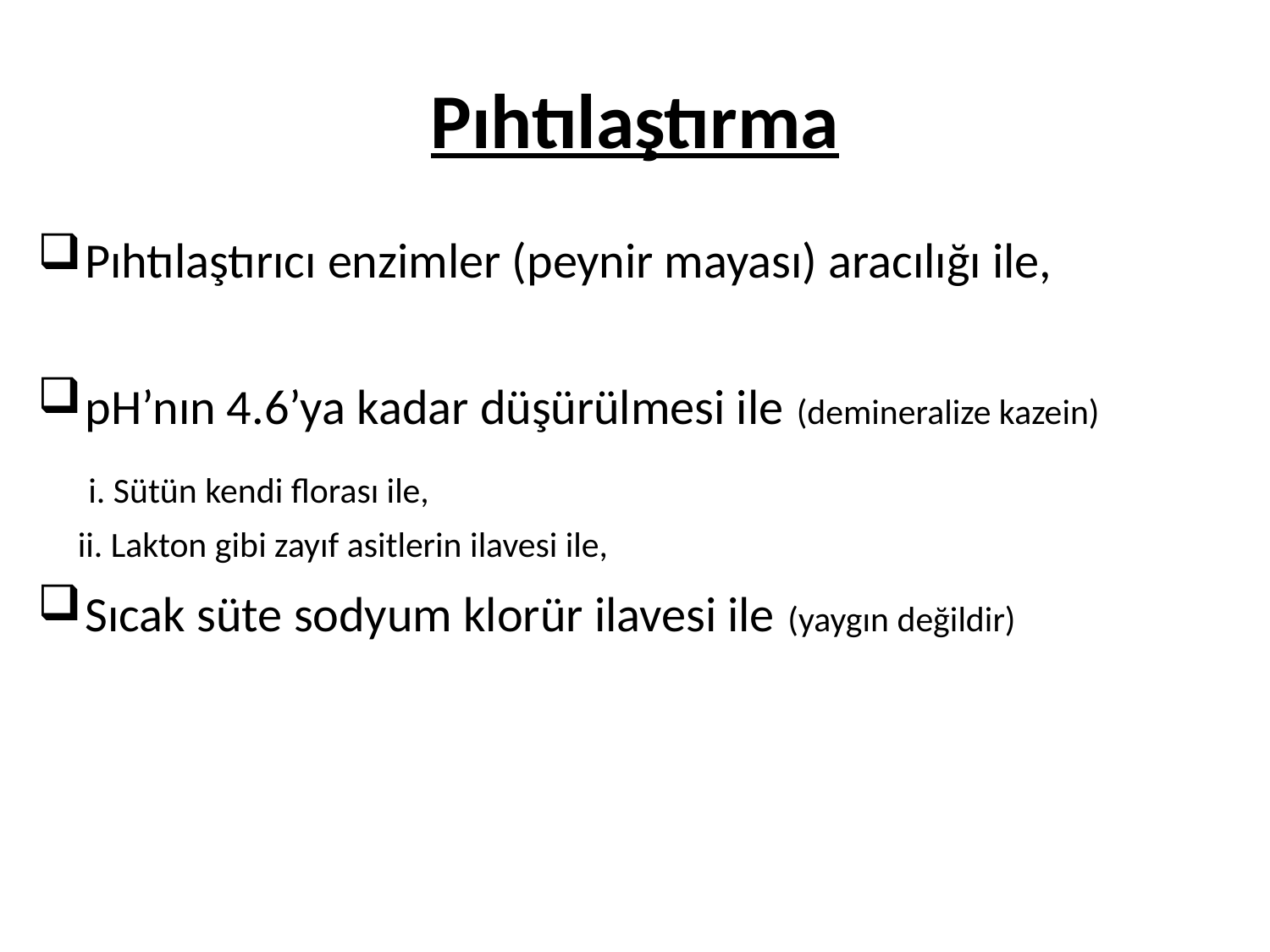

# Pıhtılaştırma
Pıhtılaştırıcı enzimler (peynir mayası) aracılığı ile,

pH’nın 4.6’ya kadar düşürülmesi ile (demineralize kazein)
    i. Sütün kendi florası ile,
     ii. Lakton gibi zayıf asitlerin ilavesi ile,
Sıcak süte sodyum klorür ilavesi ile (yaygın değildir)